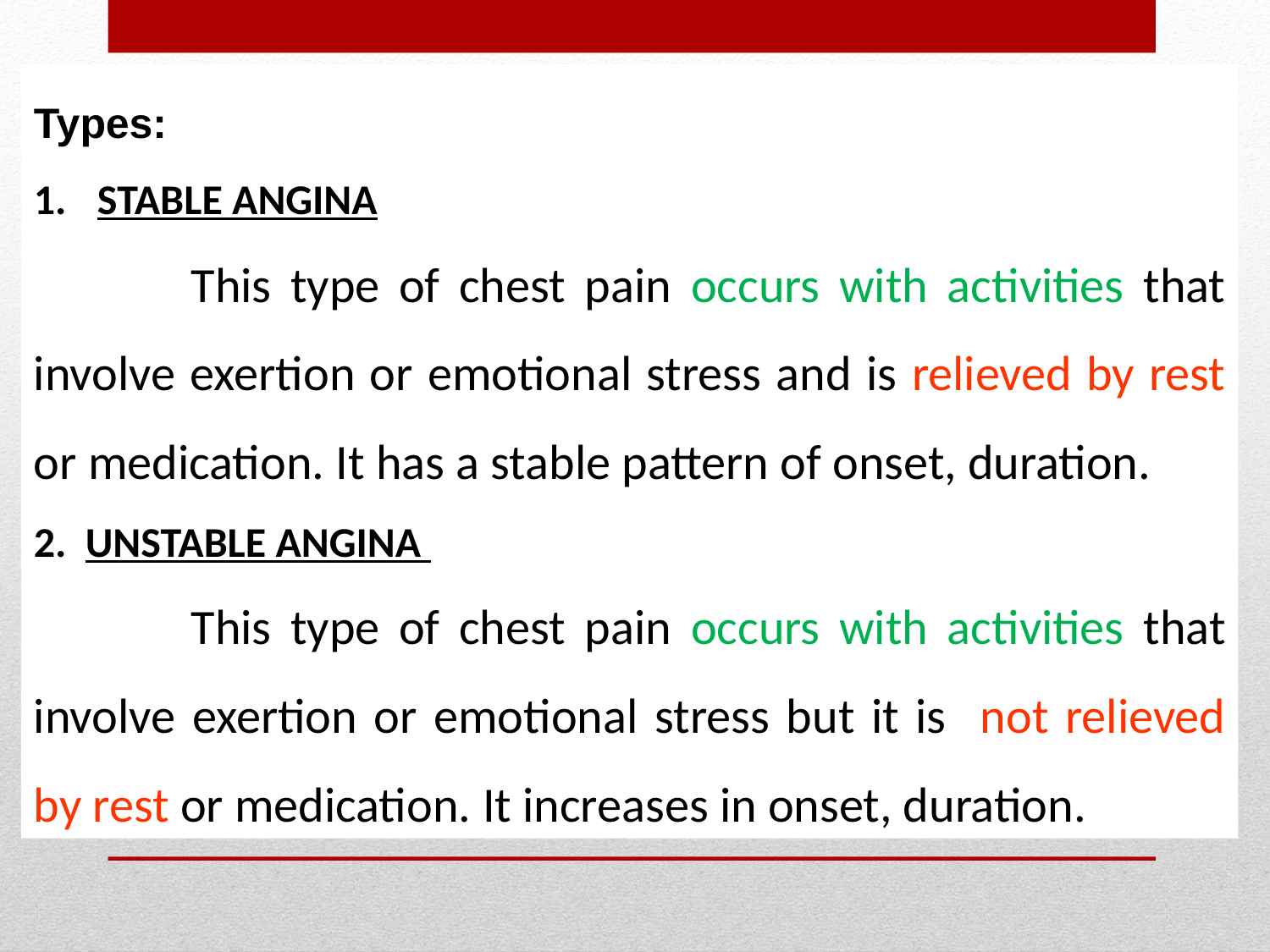

Types:
STABLE ANGINA
         This type of chest pain occurs with activities that involve exertion or emotional stress and is relieved by rest or medication. It has a stable pattern of onset, duration.
2.  UNSTABLE ANGINA
         This type of chest pain occurs with activities that involve exertion or emotional stress but it is  not relieved by rest or medication. It increases in onset, duration.